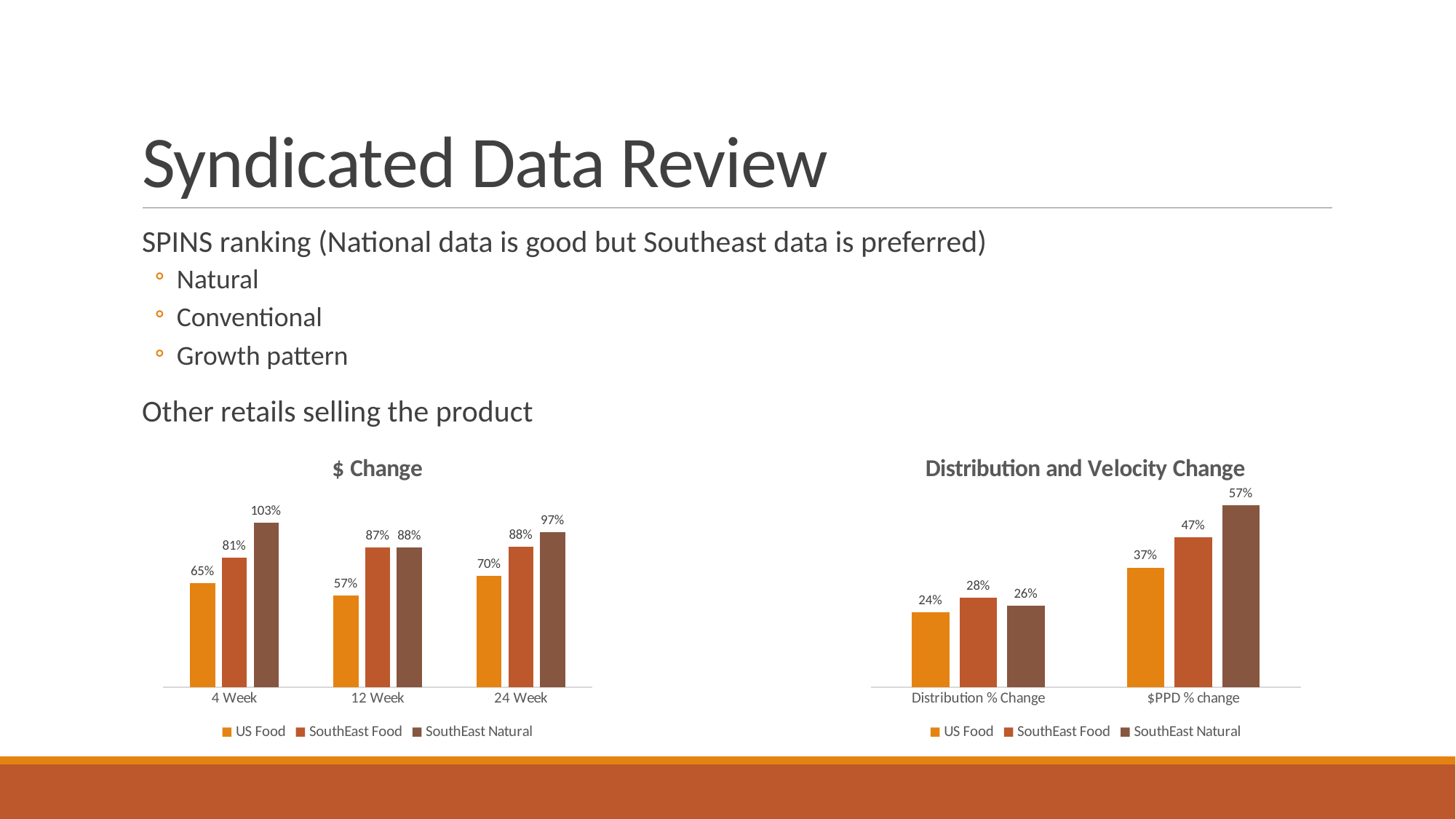

# Syndicated Data Review
SPINS ranking (National data is good but Southeast data is preferred)
Natural
Conventional
Growth pattern
Other retails selling the product

### Chart: Distribution and Velocity Change

| Category | US Food | SouthEast Food | SouthEast Natural |
|---|---|---|---|
| Distribution % Change | 0.235 | 0.279 | 0.255 |
| $PPD % change | 0.374 | 0.469 | 0.568 |

### Chart: $ Change

| Category | US Food | SouthEast Food | SouthEast Natural |
|---|---|---|---|
| 4 Week | 0.651 | 0.811 | 1.029 |
| 12 Week | 0.572 | 0.874 | 0.875 |
| 24 Week | 0.696 | 0.88 | 0.968 |